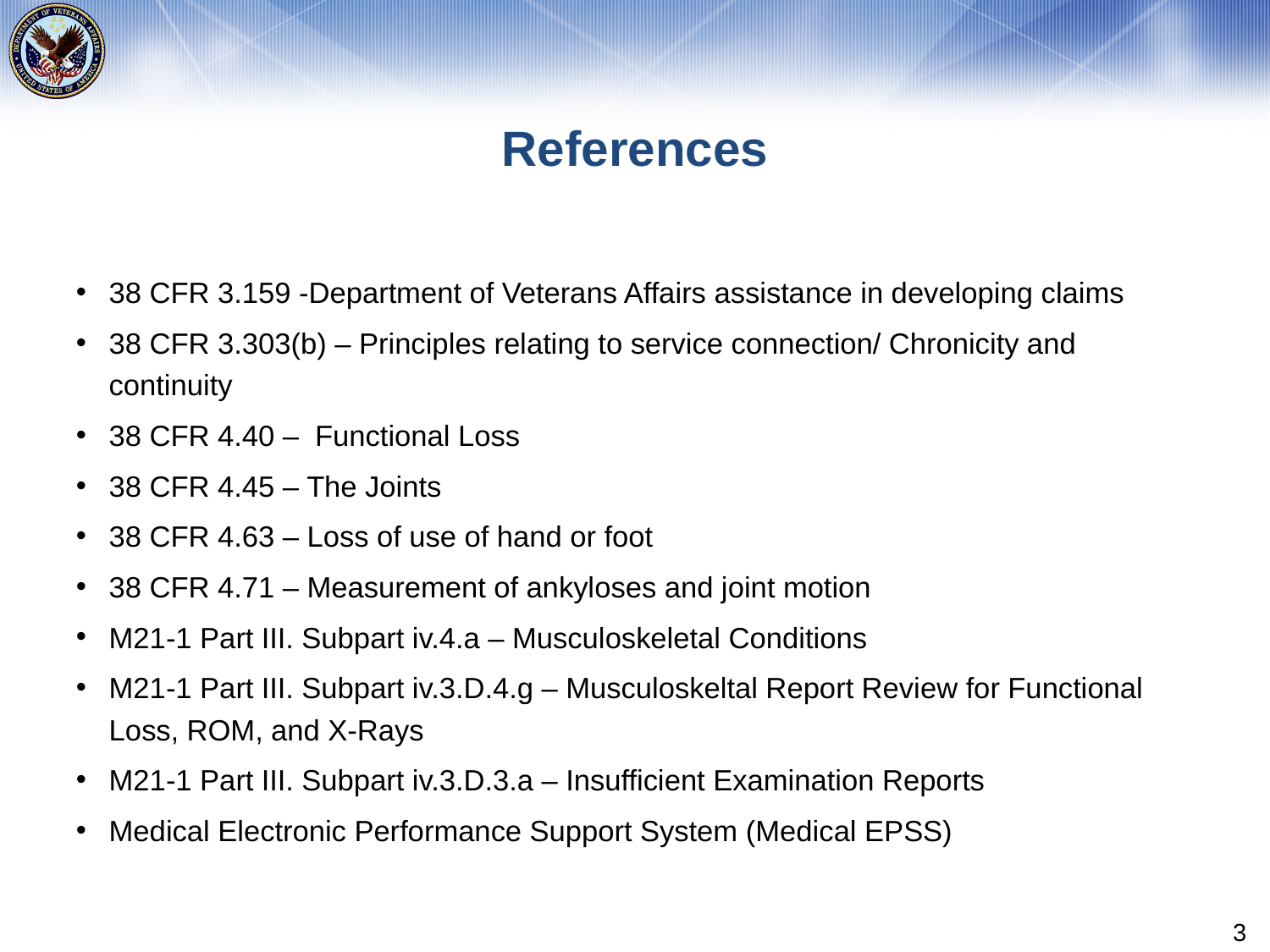

# References
38 CFR 3.159 -Department of Veterans Affairs assistance in developing claims
38 CFR 3.303(b) – Principles relating to service connection/ Chronicity and continuity
38 CFR 4.40 –  Functional Loss
38 CFR 4.45 – The Joints
38 CFR 4.63 – Loss of use of hand or foot
38 CFR 4.71 – Measurement of ankyloses and joint motion
M21-1 Part III. Subpart iv.4.a – Musculoskeletal Conditions
M21-1 Part III. Subpart iv.3.D.4.g – Musculoskeltal Report Review for Functional Loss, ROM, and X-Rays
M21-1 Part III. Subpart iv.3.D.3.a – Insufficient Examination Reports
Medical Electronic Performance Support System (Medical EPSS)

3